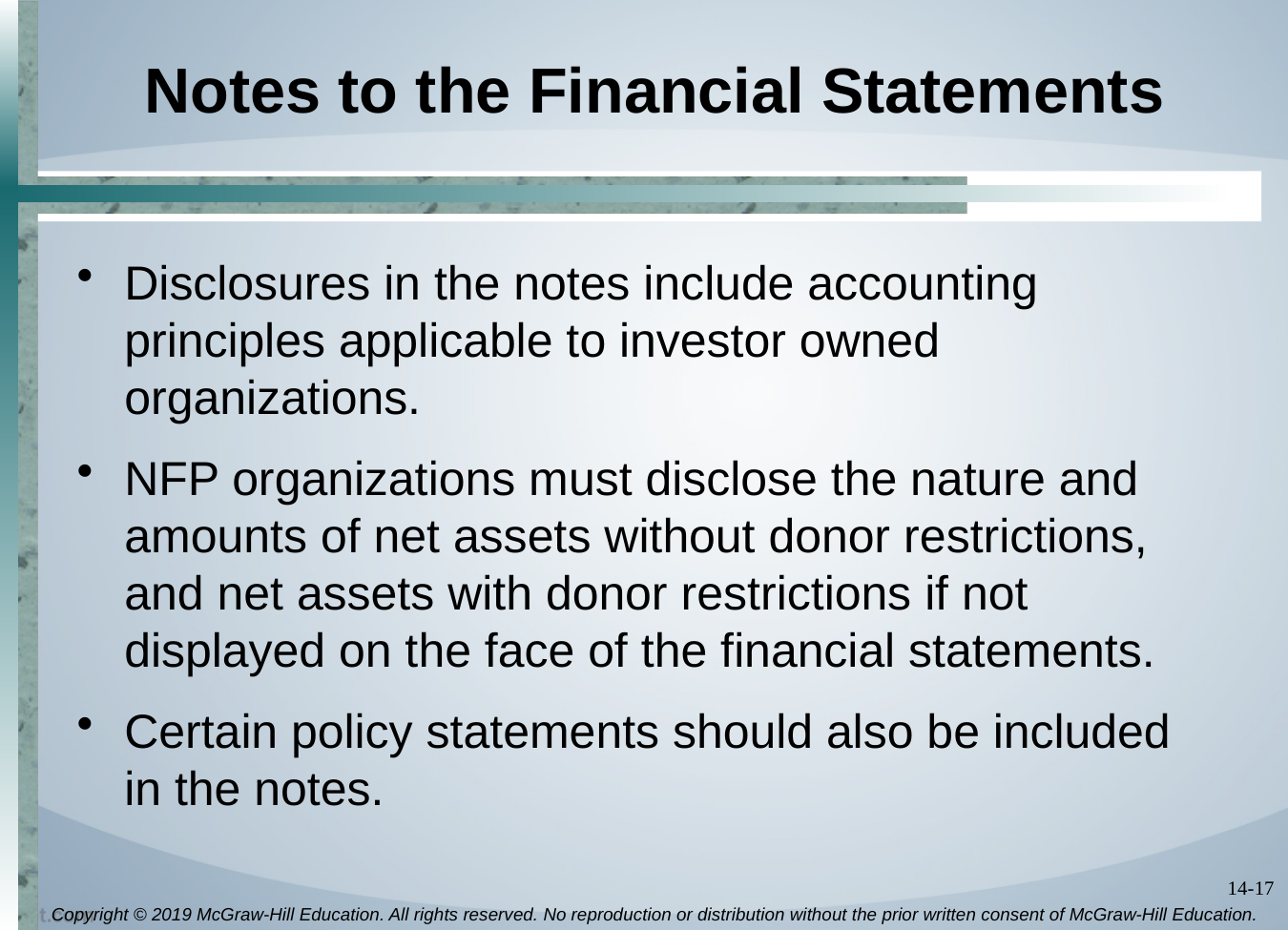

# Notes to the Financial Statements
Disclosures in the notes include accounting principles applicable to investor owned organizations.
NFP organizations must disclose the nature and amounts of net assets without donor restrictions, and net assets with donor restrictions if not displayed on the face of the financial statements.
Certain policy statements should also be included in the notes.